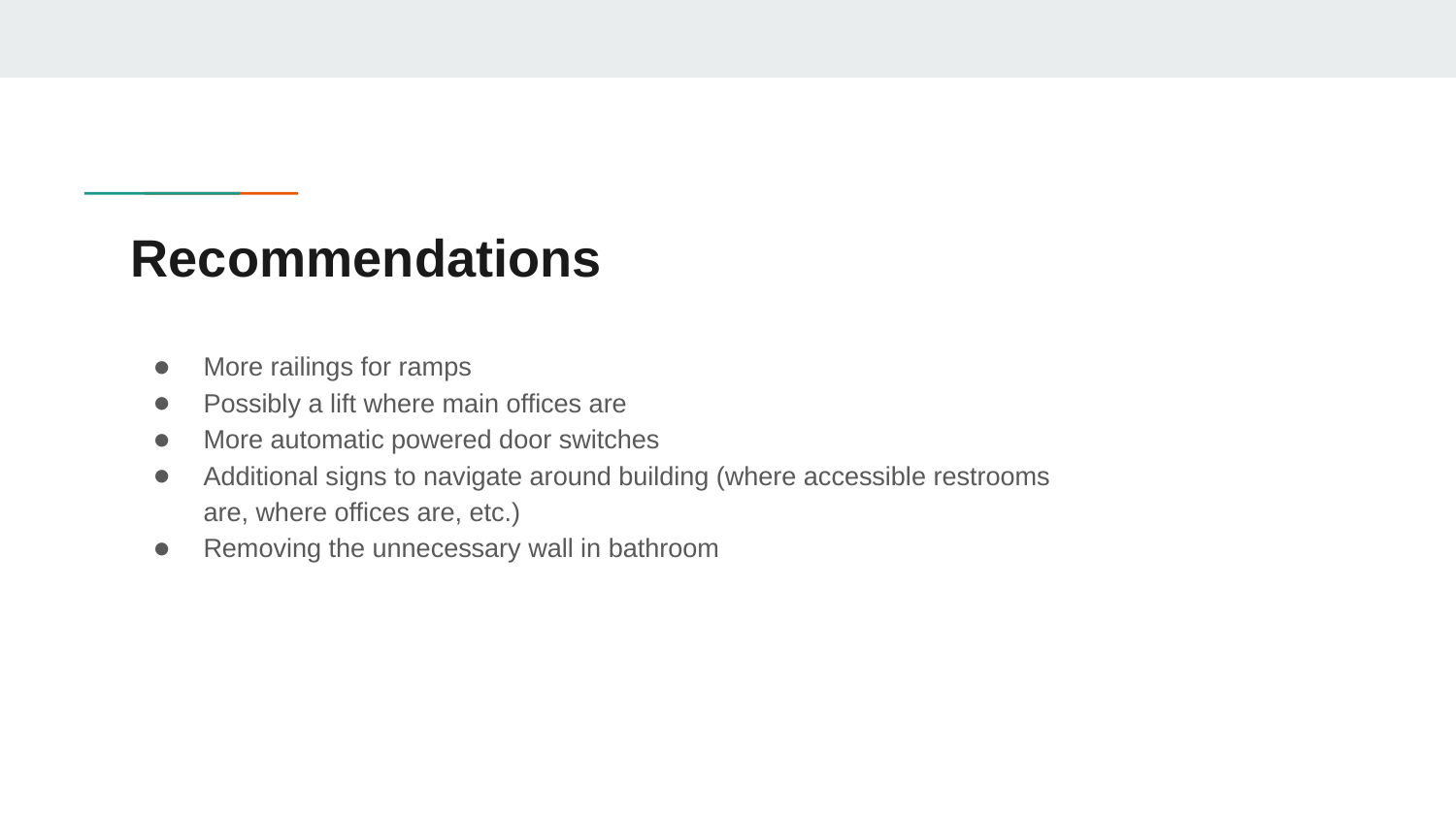

# Recommendations
More railings for ramps
Possibly a lift where main offices are
More automatic powered door switches
Additional signs to navigate around building (where accessible restrooms are, where offices are, etc.)
Removing the unnecessary wall in bathroom